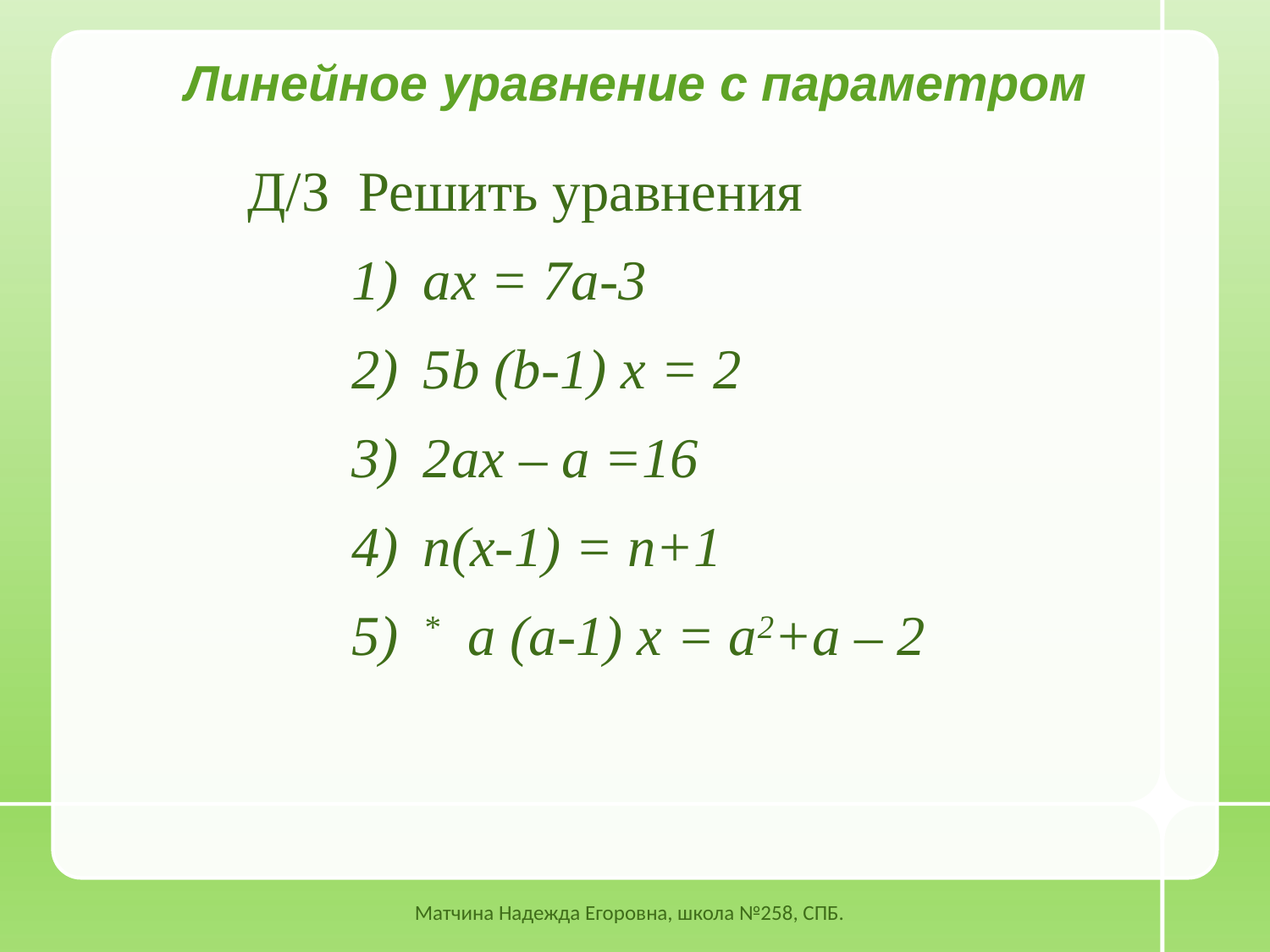

Линейное уравнение с параметром
Д/З  Решить уравнения
aх = 7a-3
5b (b-1) x = 2
2ax – a =16
n(x-1) = n+1
*  a (a-1) x = a2+a – 2
Матчина Надежда Егоровна, школа №258, СПБ.